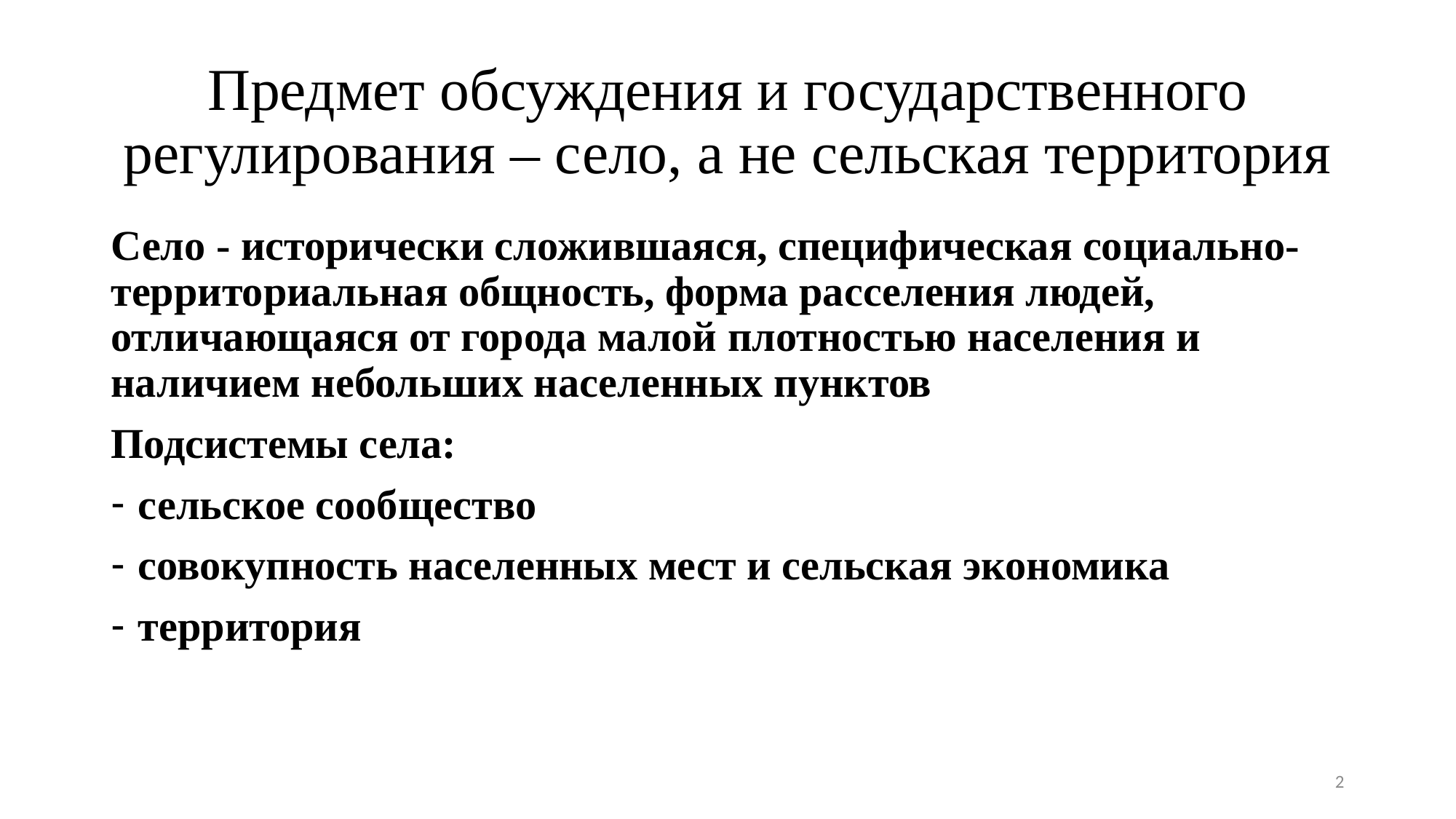

# Предмет обсуждения и государственного регулирования – село, а не сельская территория
Село - исторически сложившаяся, специфическая социально-территориальная общность, форма расселения людей, отличающаяся от города малой плотностью населения и наличием небольших населенных пунктов
Подсистемы села:
сельское сообщество
совокупность населенных мест и сельская экономика
территория
2